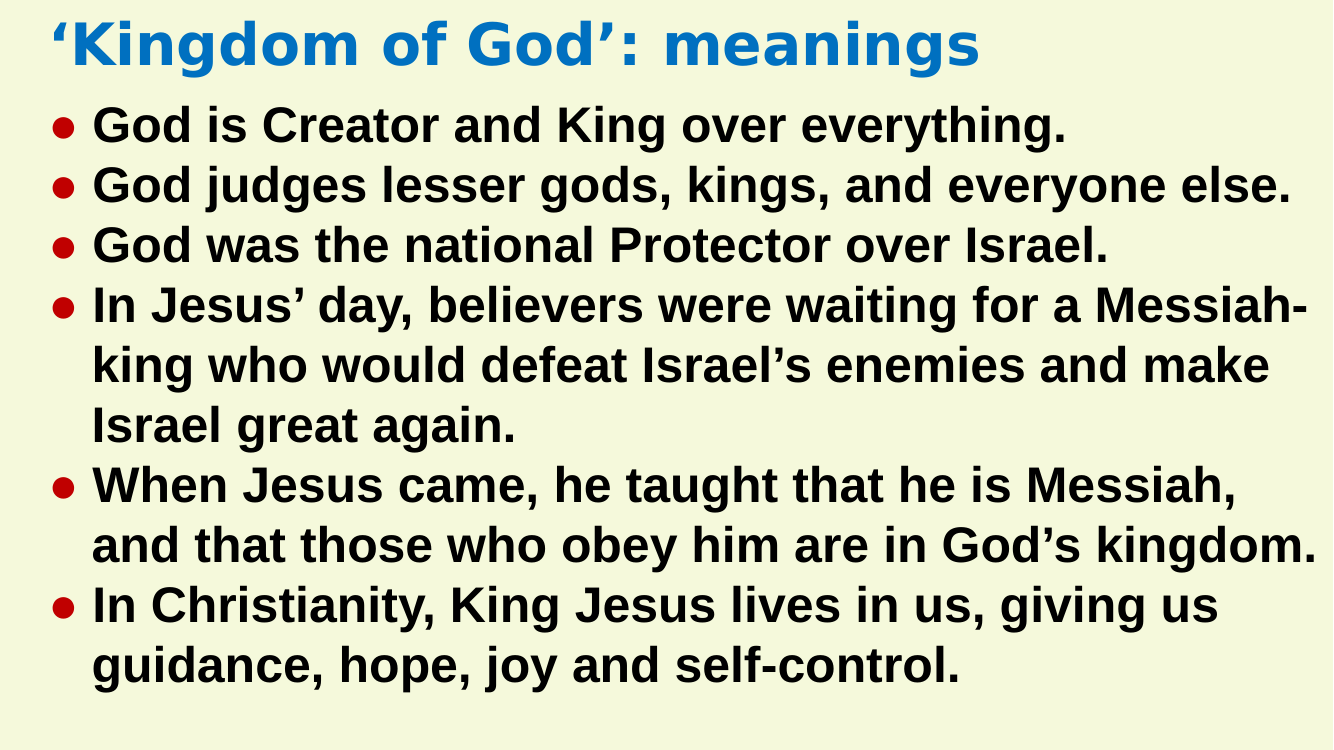

‘Kingdom of God’: meanings
● God is Creator and King over everything.
● God judges lesser gods, kings, and everyone else.
● God was the national Protector over Israel.
● In Jesus’ day, believers were waiting for a Messiah-king who would defeat Israel’s enemies and make Israel great again.
● When Jesus came, he taught that he is Messiah, and that those who obey him are in God’s kingdom.
● In Christianity, King Jesus lives in us, giving us guidance, hope, joy and self-control.